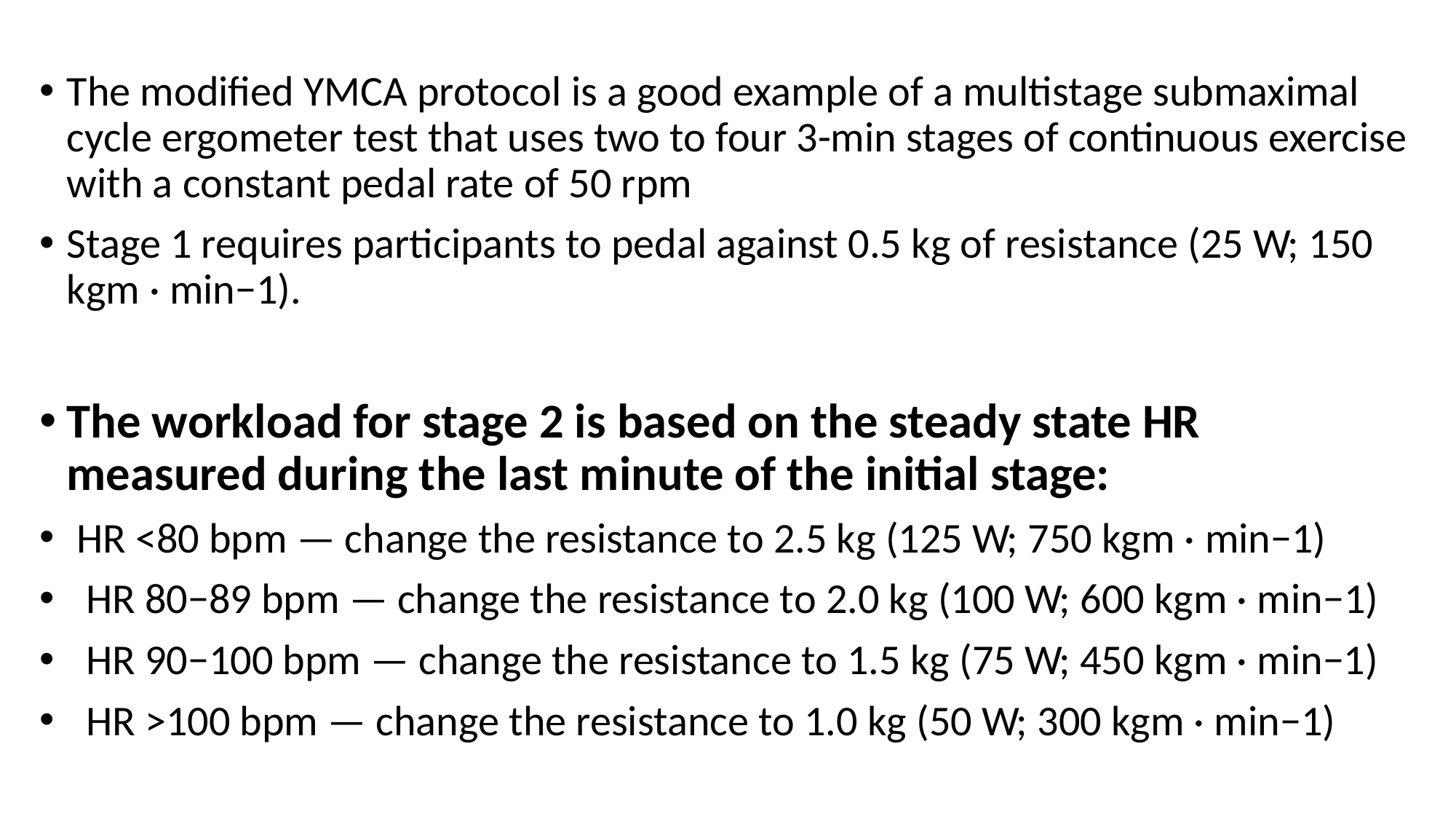

The modified YMCA protocol is a good example of a multistage submaximal cycle ergometer test that uses two to four 3-min stages of continuous exercise with a constant pedal rate of 50 rpm
Stage 1 requires participants to pedal against 0.5 kg of resistance (25 W; 150 kgm · min−1).

The workload for stage 2 is based on the steady state HR measured during the last minute of the initial stage:
 HR <80 bpm — change the resistance to 2.5 kg (125 W; 750 kgm · min−1)
  HR 80−89 bpm — change the resistance to 2.0 kg (100 W; 600 kgm · min−1)
  HR 90−100 bpm — change the resistance to 1.5 kg (75 W; 450 kgm · min−1)
  HR >100 bpm — change the resistance to 1.0 kg (50 W; 300 kgm · min−1)